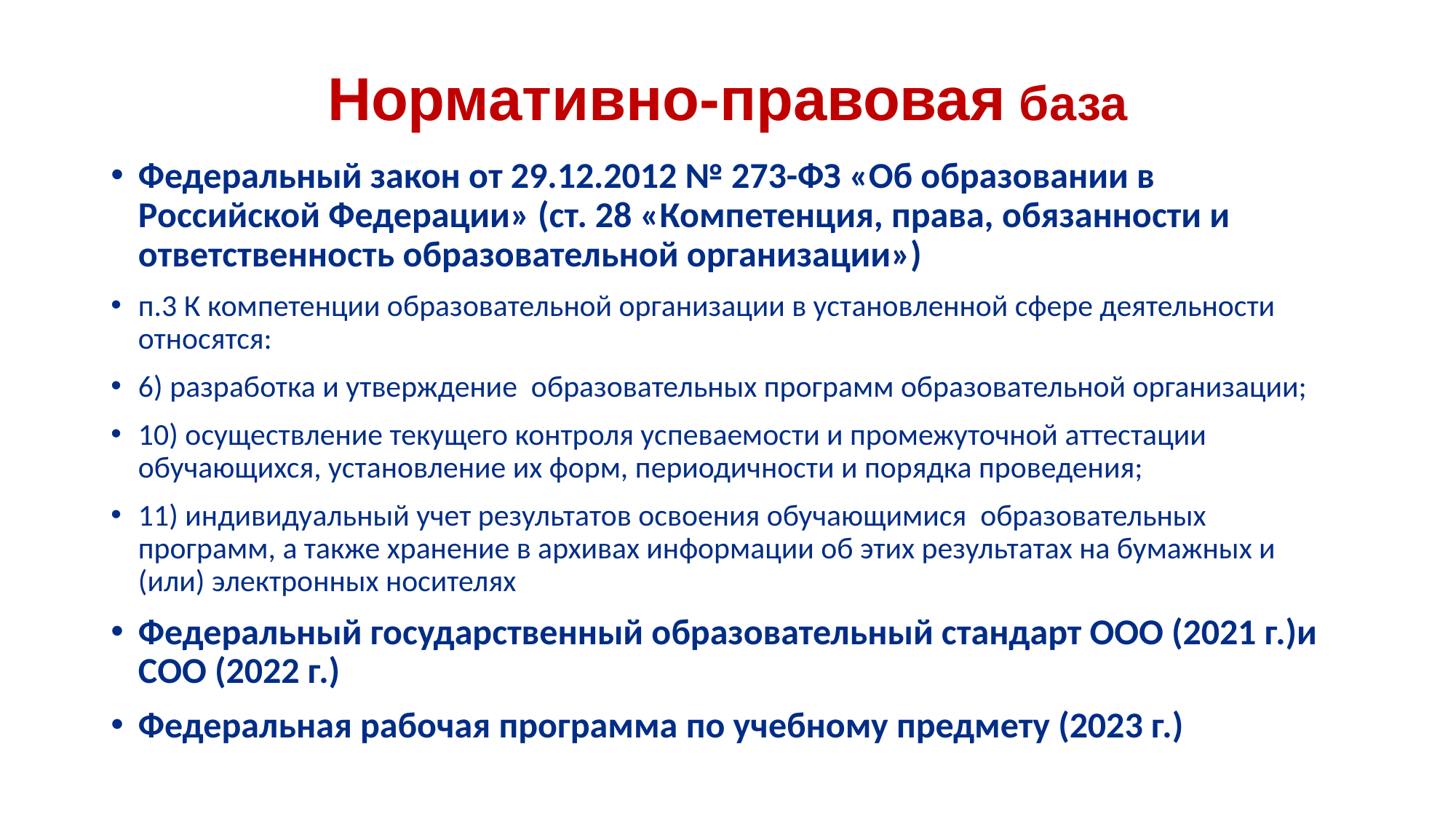

# Нормативно-правовая база
Федеральный закон от 29.12.2012 № 273-ФЗ «Об образовании в Российской Федерации» (ст. 28 «Компетенция, права, обязанности и ответственность образовательной организации»)
п.3 К компетенции образовательной организации в установленной сфере деятельности относятся:
6) разработка и утверждение  образовательных программ образовательной организации;
10) осуществление текущего контроля успеваемости и промежуточной аттестации обучающихся, установление их форм, периодичности и порядка проведения;
11) индивидуальный учет результатов освоения обучающимися  образовательных программ, а также хранение в архивах информации об этих результатах на бумажных и (или) электронных носителях
Федеральный государственный образовательный стандарт ООО (2021 г.)и СОО (2022 г.)
Федеральная рабочая программа по учебному предмету (2023 г.)